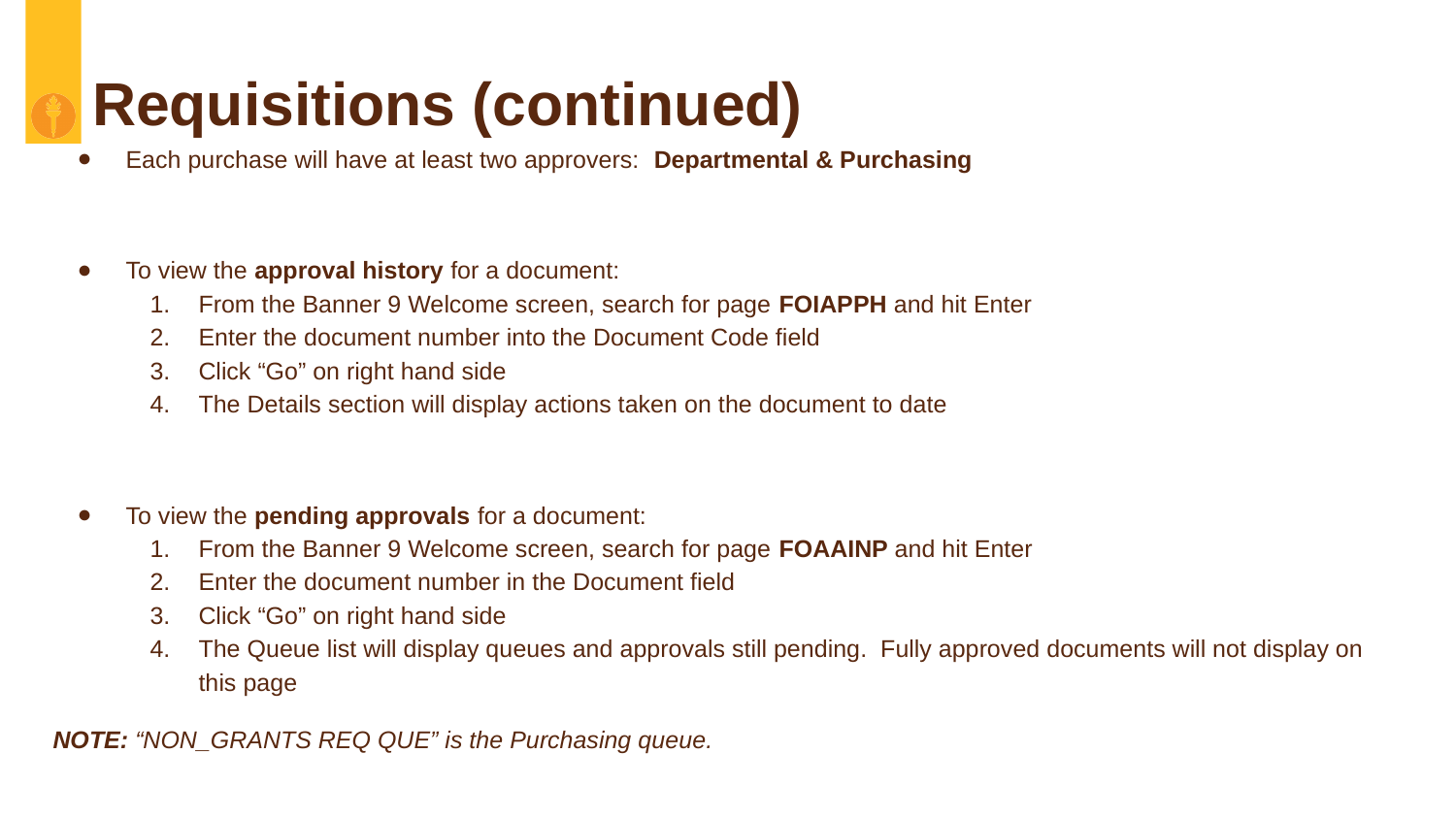

# Requisitions (continued)
Each purchase will have at least two approvers:  Departmental & Purchasing

To view the approval history for a document:
From the Banner 9 Welcome screen, search for page FOIAPPH and hit Enter
Enter the document number into the Document Code field
Click “Go” on right hand side
The Details section will display actions taken on the document to date

To view the pending approvals for a document:
From the Banner 9 Welcome screen, search for page FOAAINP and hit Enter
Enter the document number in the Document field
Click “Go” on right hand side
The Queue list will display queues and approvals still pending.  Fully approved documents will not display on this page
NOTE: “NON_GRANTS REQ QUE” is the Purchasing queue.